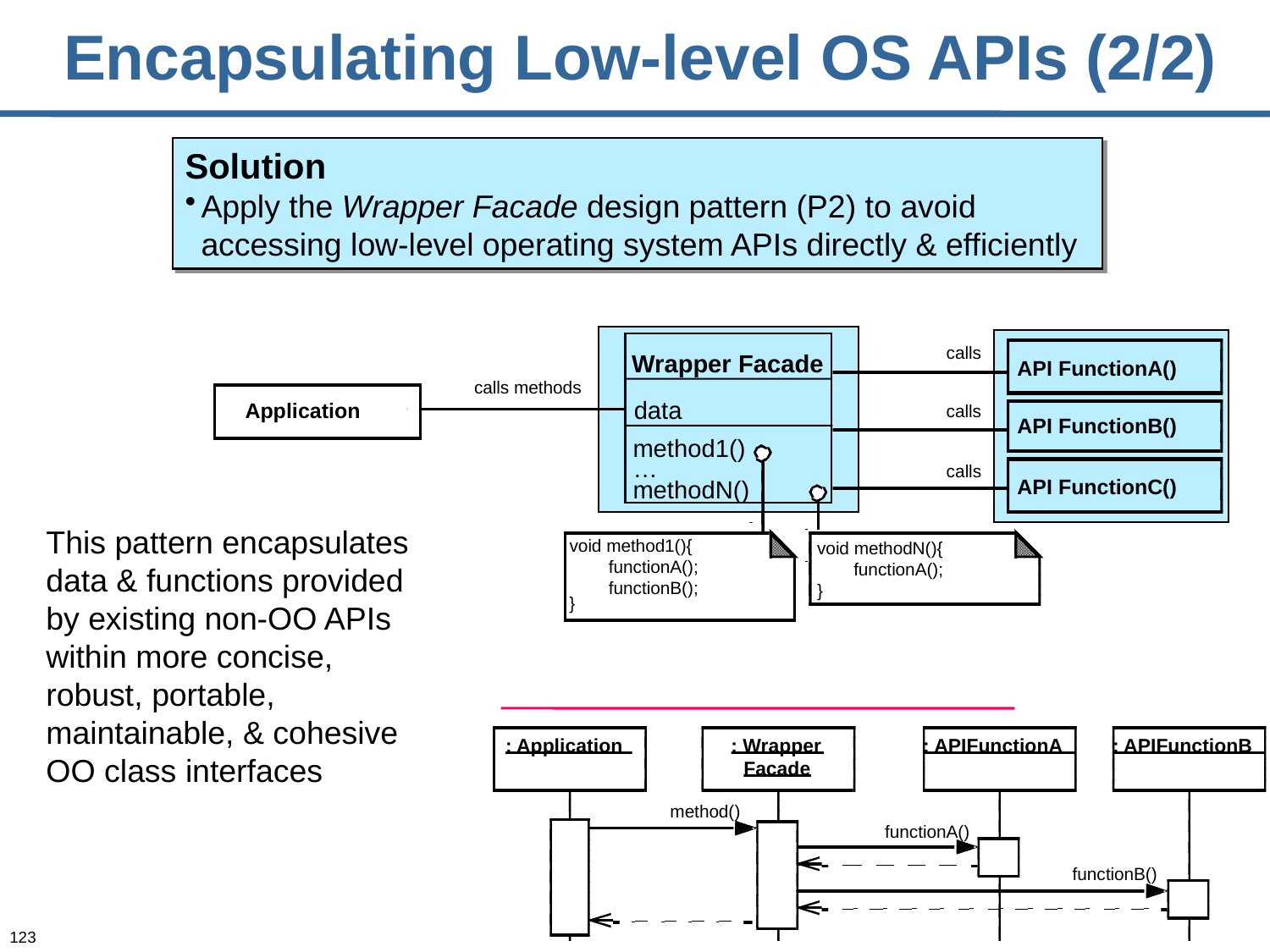

# Encapsulating Low-level OS APIs (2/2)
Solution
Apply the Wrapper Facade design pattern (P2) to avoid accessing low-level operating system APIs directly & efficiently

Wrapper Facade

data

method1()
…
methodN()

calls
API FunctionA()

calls methods

Application
calls

API FunctionB()

calls
API FunctionC()

void method1(){
void methodN(){
functionA();

functionA();
functionB();
}
}

This pattern encapsulates data & functions provided by existing non-OO APIs within more concise, robust, portable, maintainable, & cohesive OO class interfaces

: Application
: Wrapper
: APIFunctionA
: APIFunctionB

Facade

method()

functionA()

functionB()

123